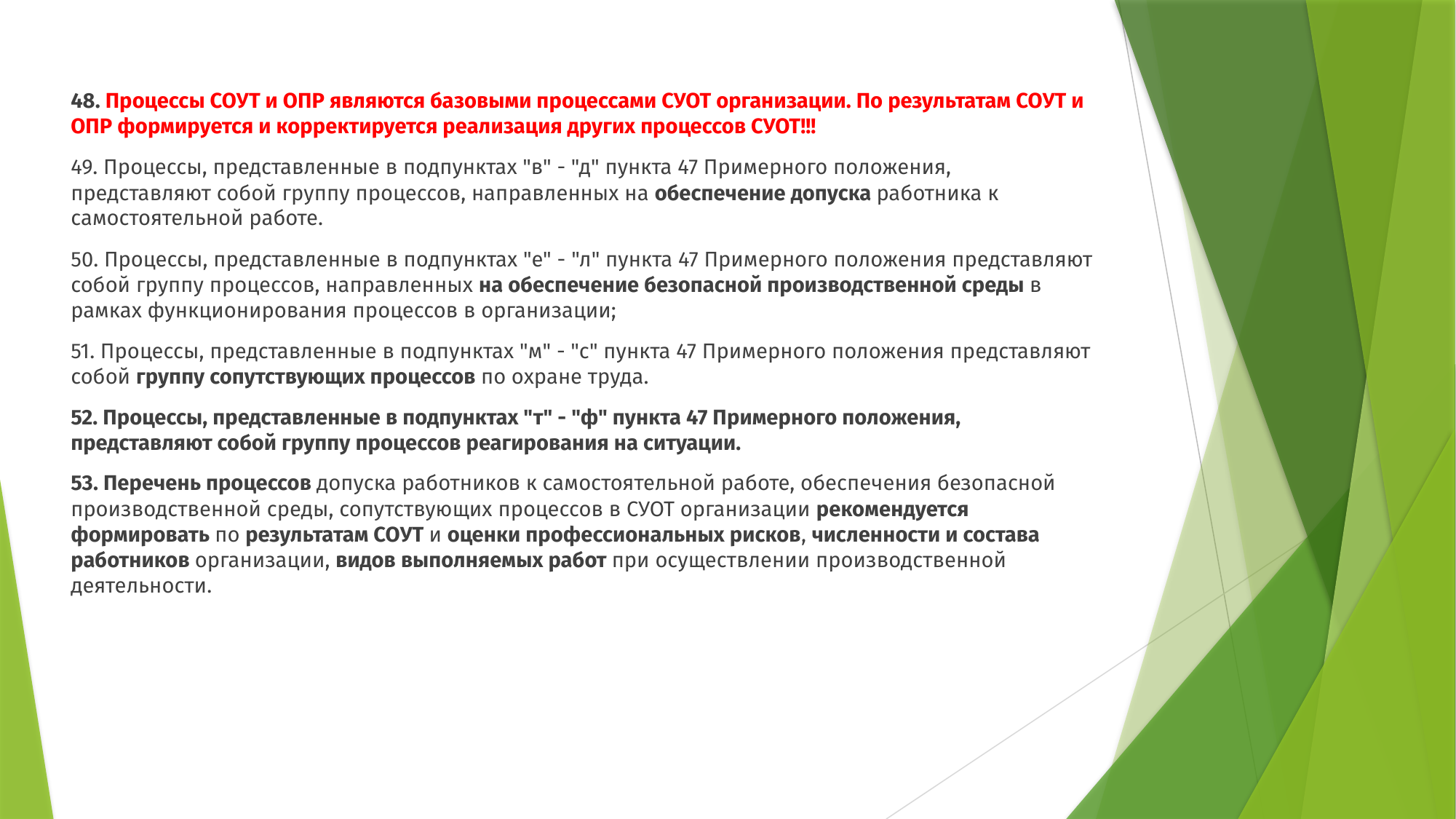

48. Процессы СОУТ и ОПР являются базовыми процессами СУОТ организации. По результатам СОУТ и ОПР формируется и корректируется реализация других процессов СУОТ!!!
49. Процессы, представленные в подпунктах "в" - "д" пункта 47 Примерного положения, представляют собой группу процессов, направленных на обеспечение допуска работника к самостоятельной работе.
50. Процессы, представленные в подпунктах "е" - "л" пункта 47 Примерного положения представляют собой группу процессов, направленных на обеспечение безопасной производственной среды в рамках функционирования процессов в организации;
51. Процессы, представленные в подпунктах "м" - "с" пункта 47 Примерного положения представляют собой группу сопутствующих процессов по охране труда.
52. Процессы, представленные в подпунктах "т" - "ф" пункта 47 Примерного положения, представляют собой группу процессов реагирования на ситуации.
53. Перечень процессов допуска работников к самостоятельной работе, обеспечения безопасной производственной среды, сопутствующих процессов в СУОТ организации рекомендуется формировать по результатам СОУТ и оценки профессиональных рисков, численности и состава работников организации, видов выполняемых работ при осуществлении производственной деятельности.